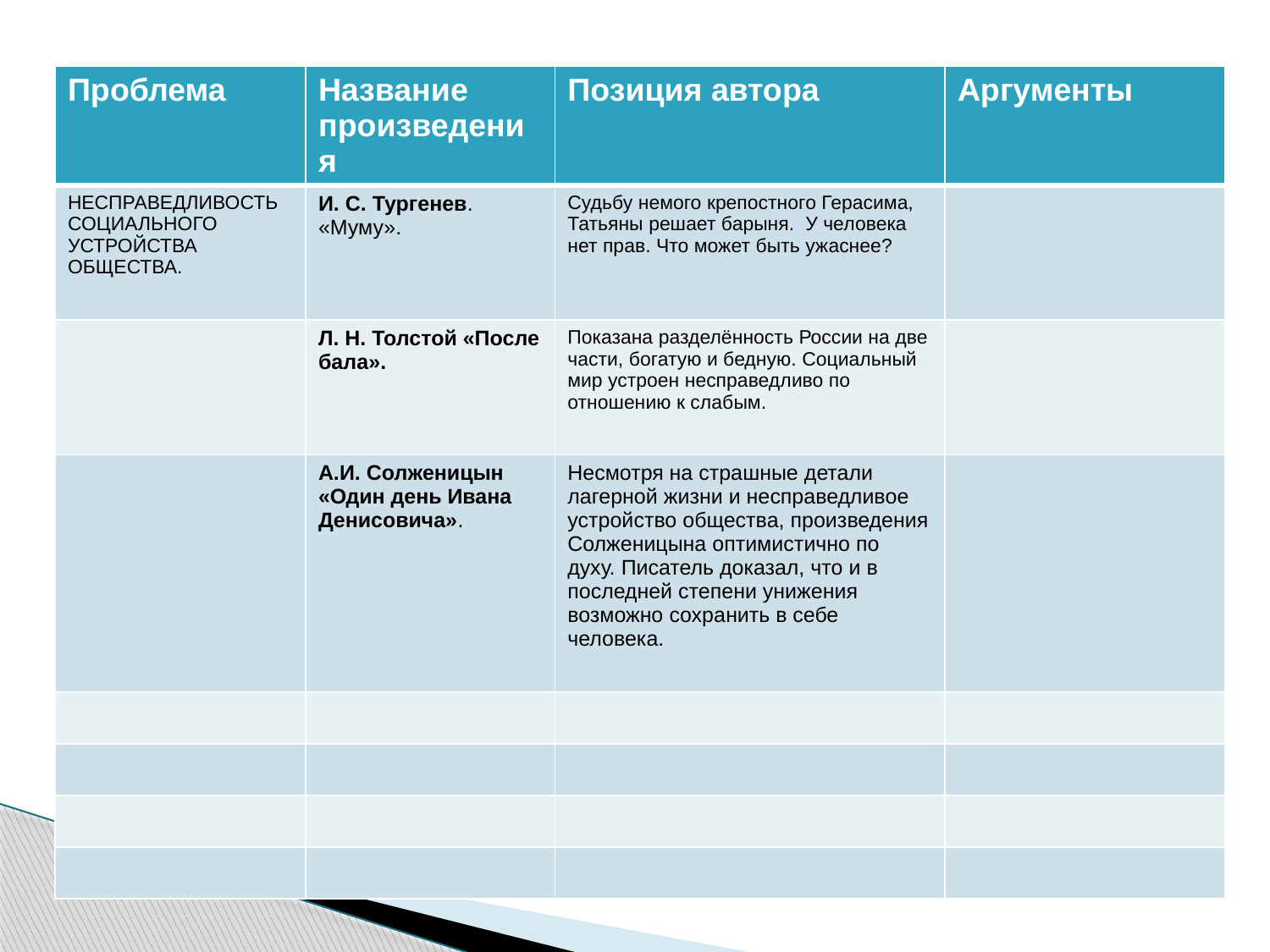

| Проблема | Название произведения | Позиция автора | Аргументы |
| --- | --- | --- | --- |
| НЕСПРАВЕДЛИВОСТЬ СОЦИАЛЬНОГО УСТРОЙСТВА ОБЩЕСТВА. | И. С. Тургенев. «Муму». | Судьбу немого крепостного Герасима, Татьяны решает барыня. У человека нет прав. Что может быть ужаснее? |  |
|  | Л. Н. Толстой «После бала». | Показана разделённость России на две части, богатую и бедную. Социальный мир устроен несправедливо по отношению к слабым. |  |
|  | А.И. Солженицын «Один день Ивана Денисовича». | Несмотря на страшные детали лагерной жизни и несправедливое устройство общества, произведения Солженицына оптимистично по духу. Писатель доказал, что и в последней степени унижения возможно сохранить в себе человека. |  |
|  |  |  |  |
|  |  |  |  |
|  |  |  |  |
|  |  |  |  |